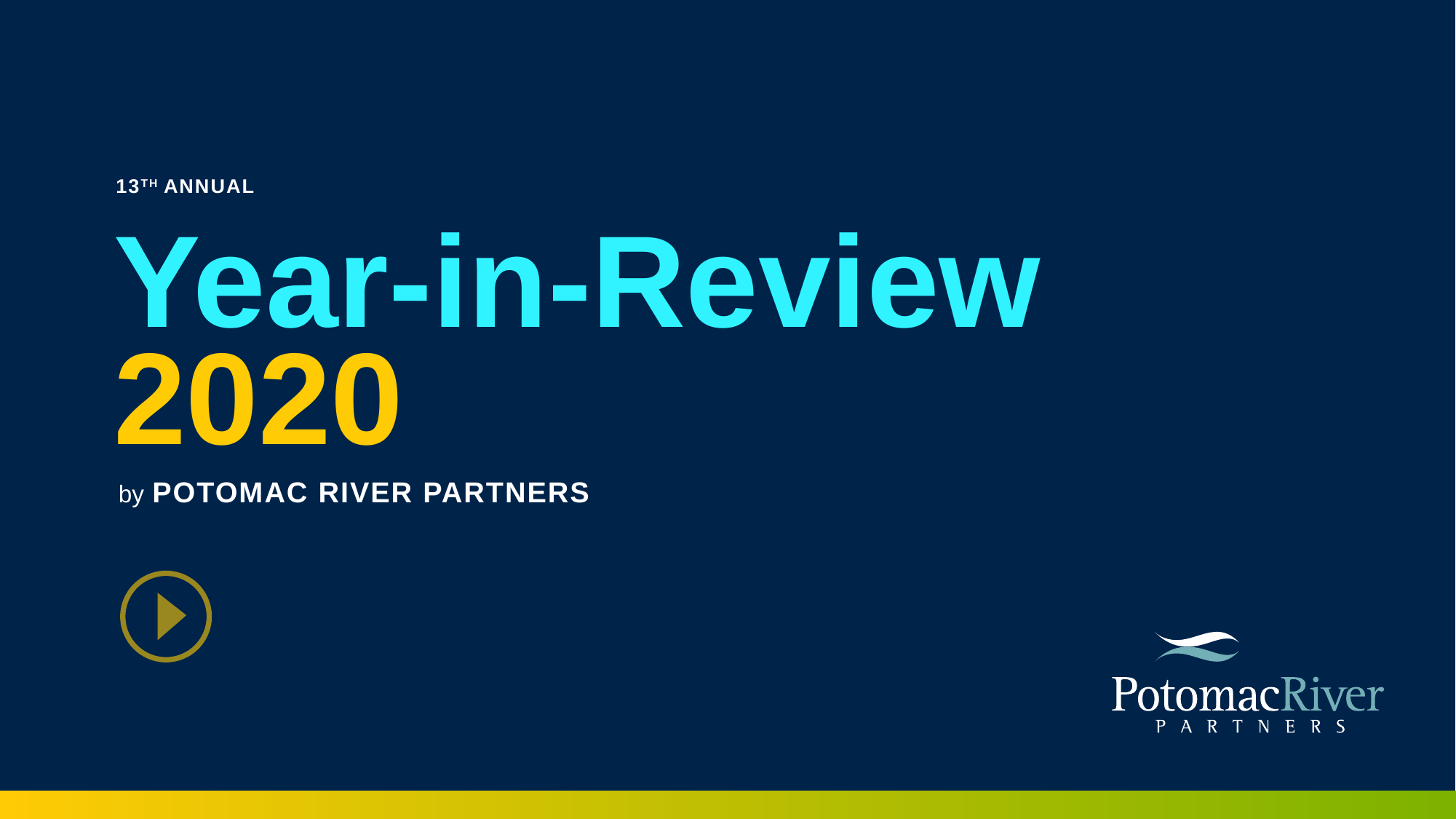

Year-in-Review
2020
13TH ANNUAL
by POTOMAC RIVER PARTNERS